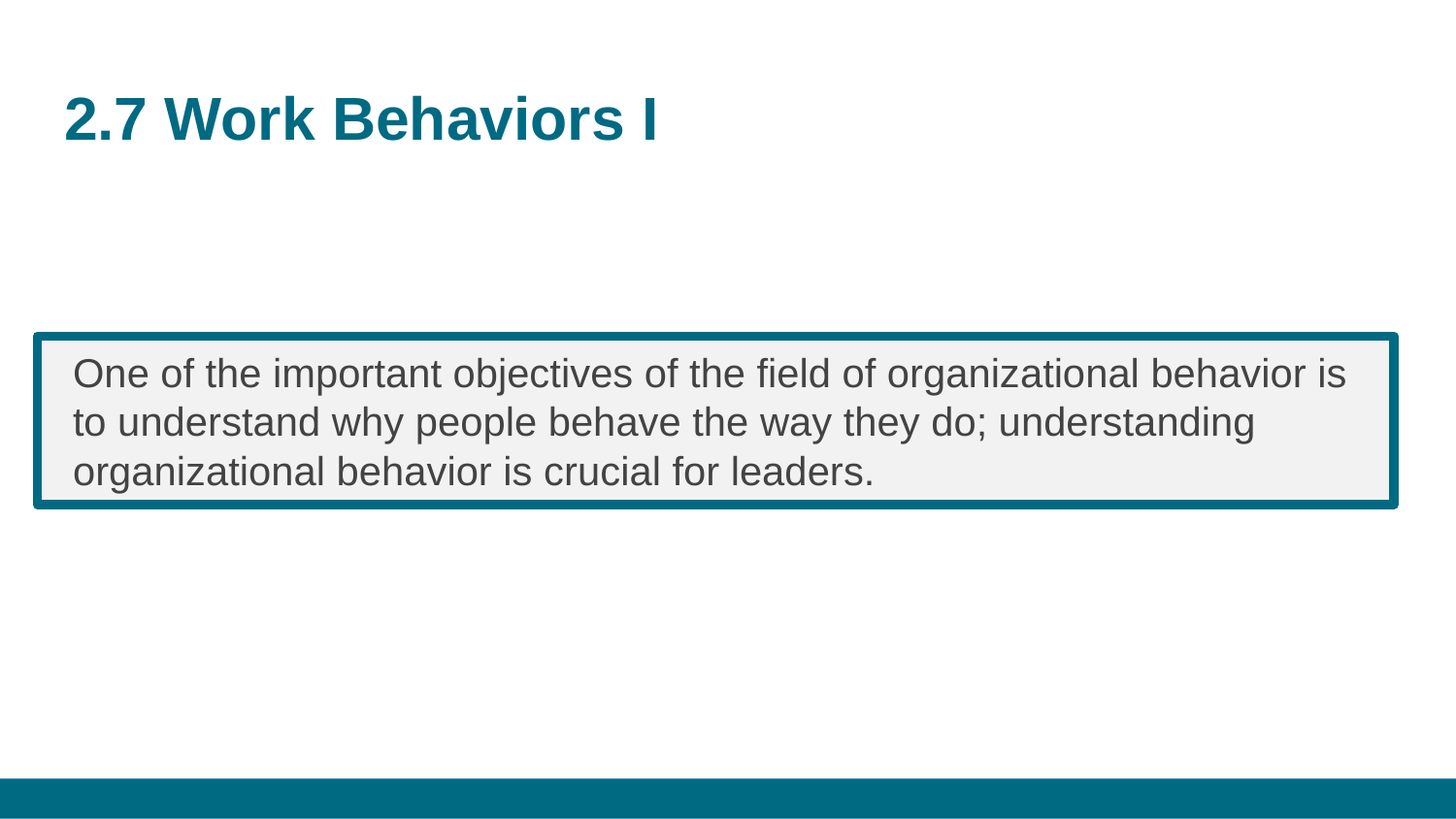

# 2.7 Work Behaviors I
One of the important objectives of the field of organizational behavior is to understand why people behave the way they do; understanding organizational behavior is crucial for leaders.